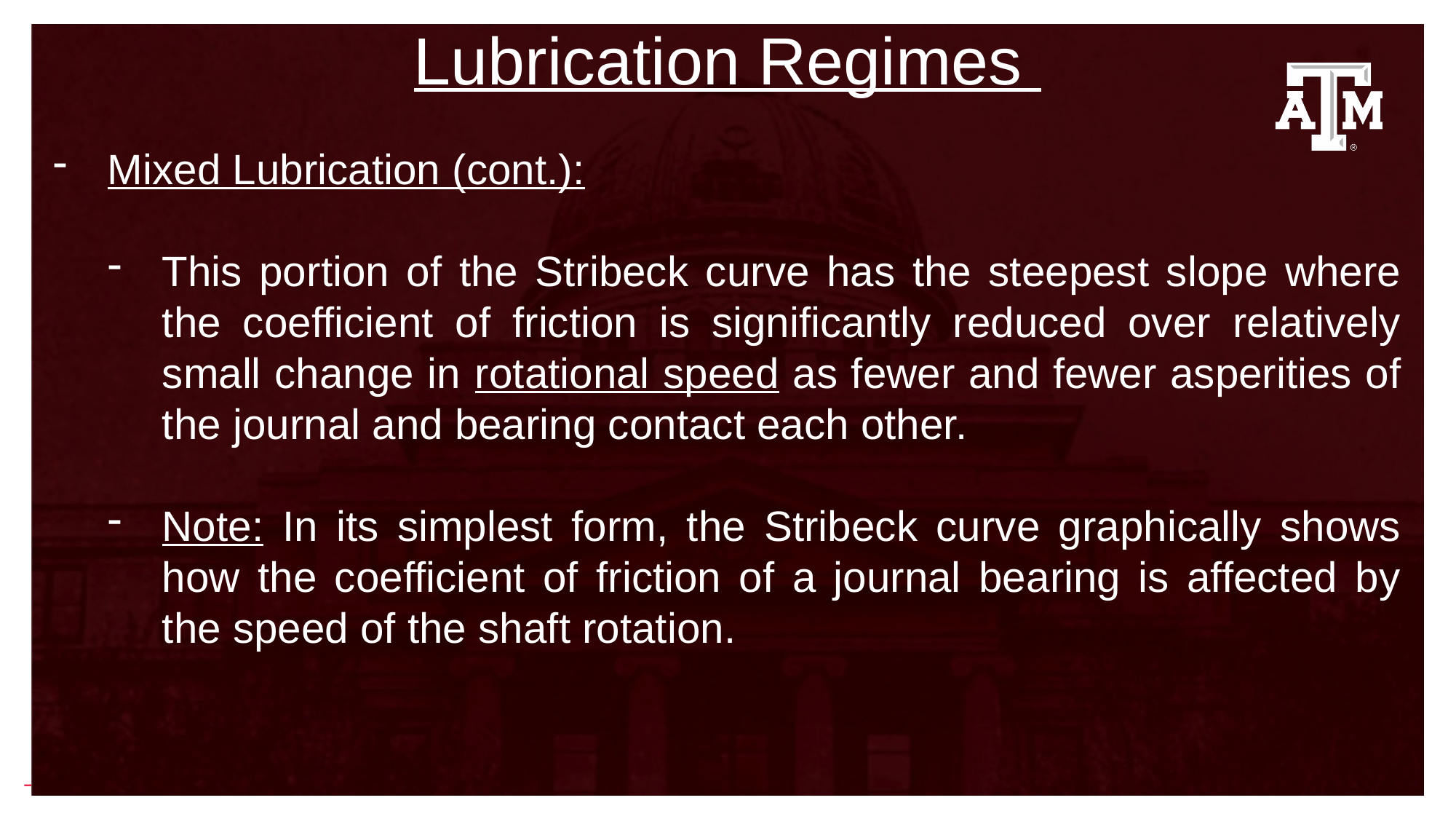

Lubrication Regimes
Mixed Lubrication (cont.):

This portion of the Stribeck curve has the steepest slope where the coefficient of friction is significantly reduced over relatively small change in rotational speed as fewer and fewer asperities of the journal and bearing contact each other.

Note: In its simplest form, the Stribeck curve graphically shows how the coefficient of friction of a journal bearing is affected by the speed of the shaft rotation.